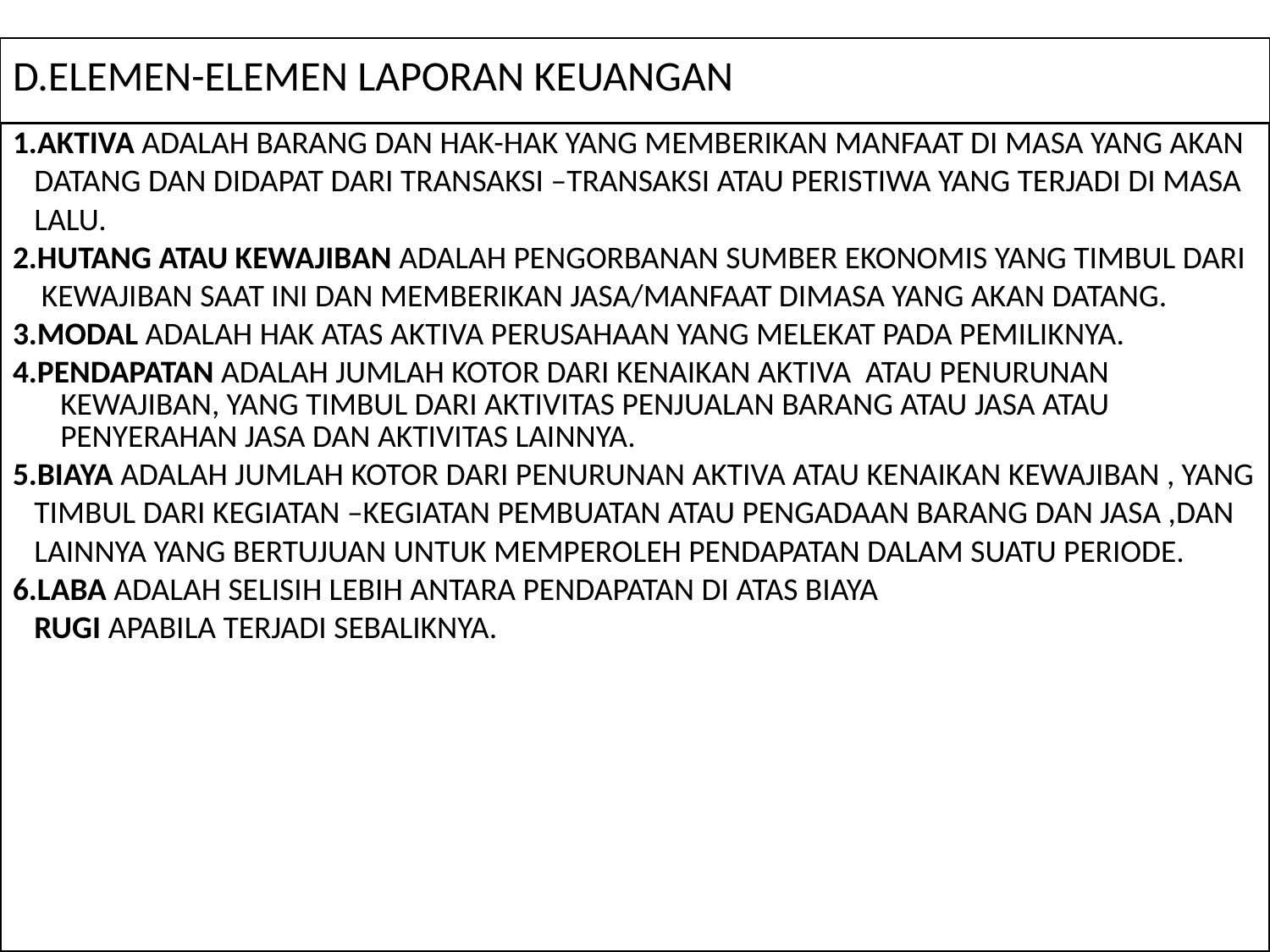

# D.ELEMEN-ELEMEN LAPORAN KEUANGAN
1.AKTIVA ADALAH BARANG DAN HAK-HAK YANG MEMBERIKAN MANFAAT DI MASA YANG AKAN
   DATANG DAN DIDAPAT DARI TRANSAKSI –TRANSAKSI ATAU PERISTIWA YANG TERJADI DI MASA
   LALU.
2.HUTANG ATAU KEWAJIBAN ADALAH PENGORBANAN SUMBER EKONOMIS YANG TIMBUL DARI
    KEWAJIBAN SAAT INI DAN MEMBERIKAN JASA/MANFAAT DIMASA YANG AKAN DATANG.
3.MODAL ADALAH HAK ATAS AKTIVA PERUSAHAAN YANG MELEKAT PADA PEMILIKNYA.
4.PENDAPATAN ADALAH JUMLAH KOTOR DARI KENAIKAN AKTIVA  ATAU PENURUNAN KEWAJIBAN, YANG TIMBUL DARI AKTIVITAS PENJUALAN BARANG ATAU JASA ATAU PENYERAHAN JASA DAN AKTIVITAS LAINNYA.
5.BIAYA ADALAH JUMLAH KOTOR DARI PENURUNAN AKTIVA ATAU KENAIKAN KEWAJIBAN , YANG
   TIMBUL DARI KEGIATAN –KEGIATAN PEMBUATAN ATAU PENGADAAN BARANG DAN JASA ,DAN
   LAINNYA YANG BERTUJUAN UNTUK MEMPEROLEH PENDAPATAN DALAM SUATU PERIODE.
6.LABA ADALAH SELISIH LEBIH ANTARA PENDAPATAN DI ATAS BIAYA
   RUGI APABILA TERJADI SEBALIKNYA.